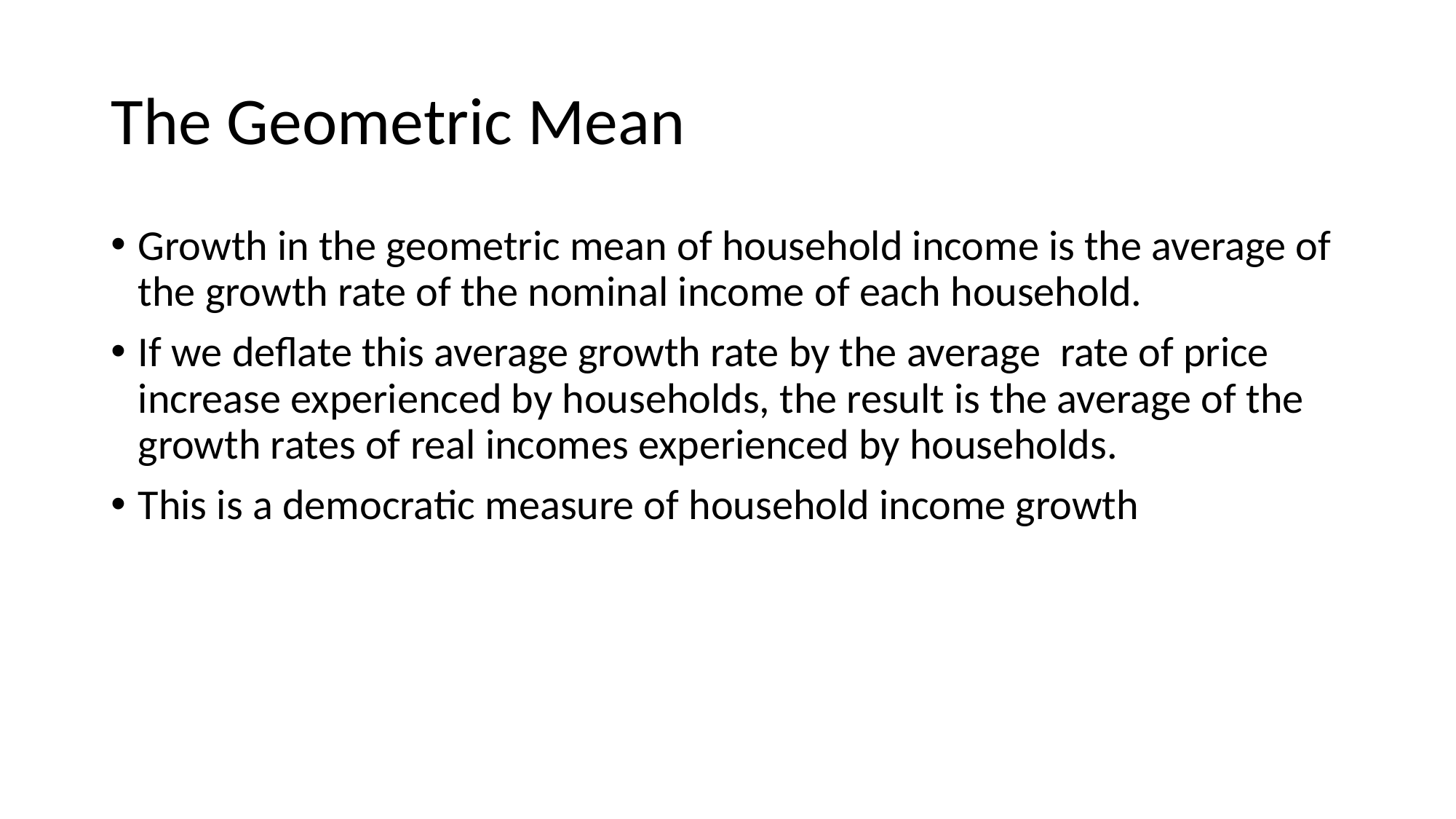

# The Geometric Mean
Growth in the geometric mean of household income is the average of the growth rate of the nominal income of each household.
If we deflate this average growth rate by the average  rate of price increase experienced by households, the result is the average of the growth rates of real incomes experienced by households.
This is a democratic measure of household income growth